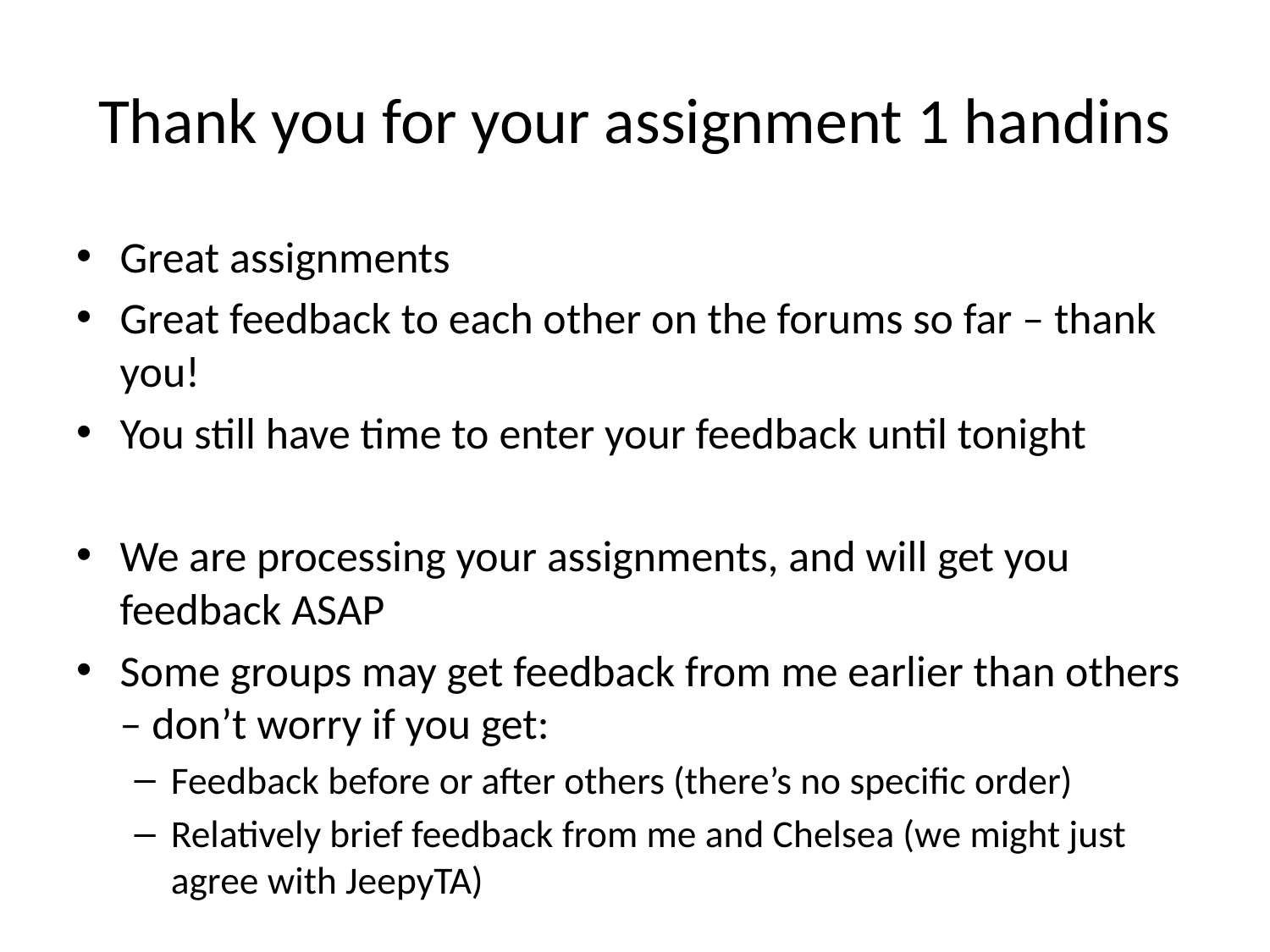

# Thank you for your assignment 1 handins
Great assignments
Great feedback to each other on the forums so far – thank you!
You still have time to enter your feedback until tonight

We are processing your assignments, and will get you feedback ASAP
Some groups may get feedback from me earlier than others – don’t worry if you get:
Feedback before or after others (there’s no specific order)
Relatively brief feedback from me and Chelsea (we might just agree with JeepyTA)